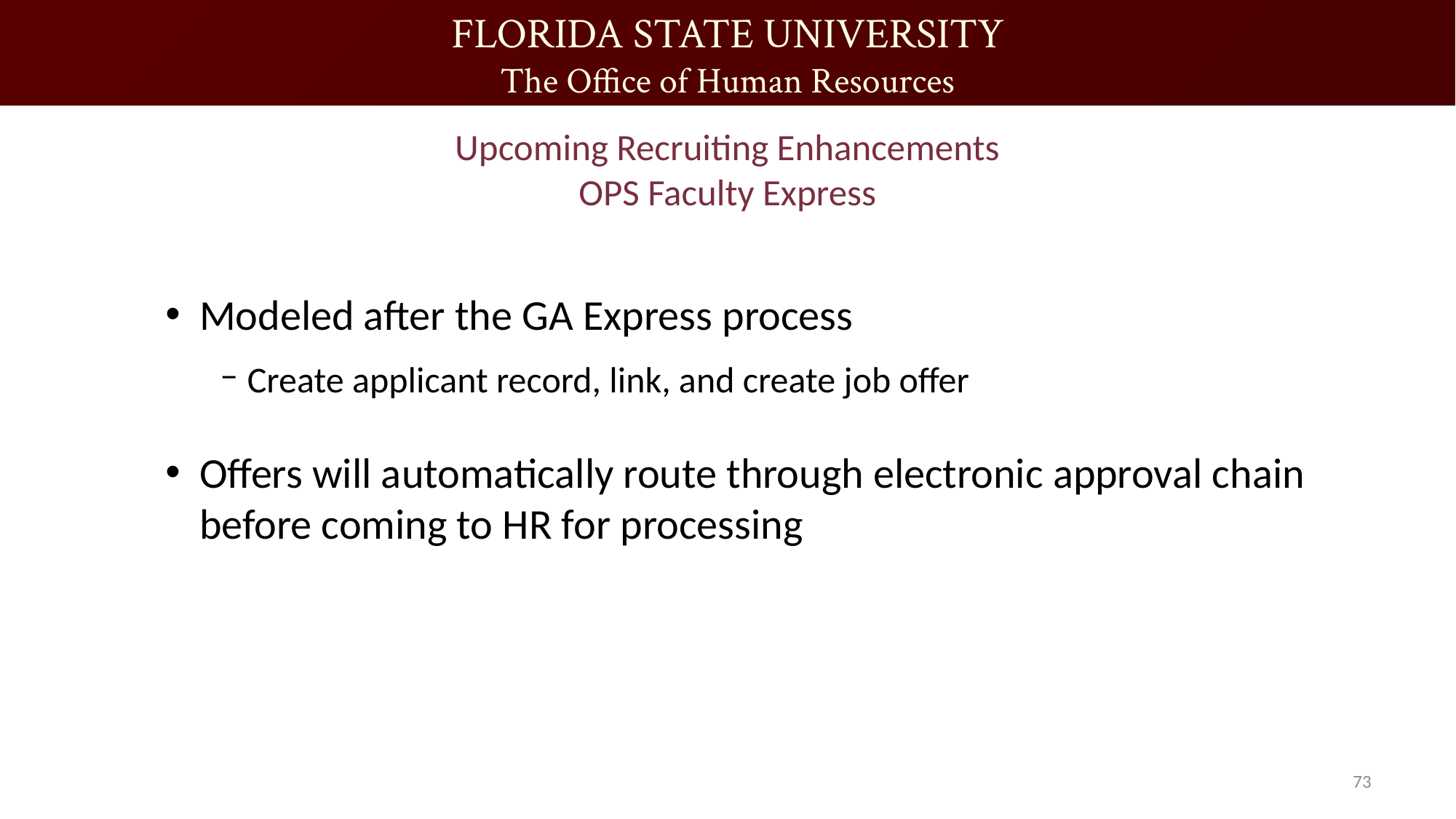

# Upcoming Recruiting Enhancements OPS Faculty Express
Modeled after the GA Express process
Create applicant record, link, and create job offer
Offers will automatically route through electronic approval chain before coming to HR for processing
73